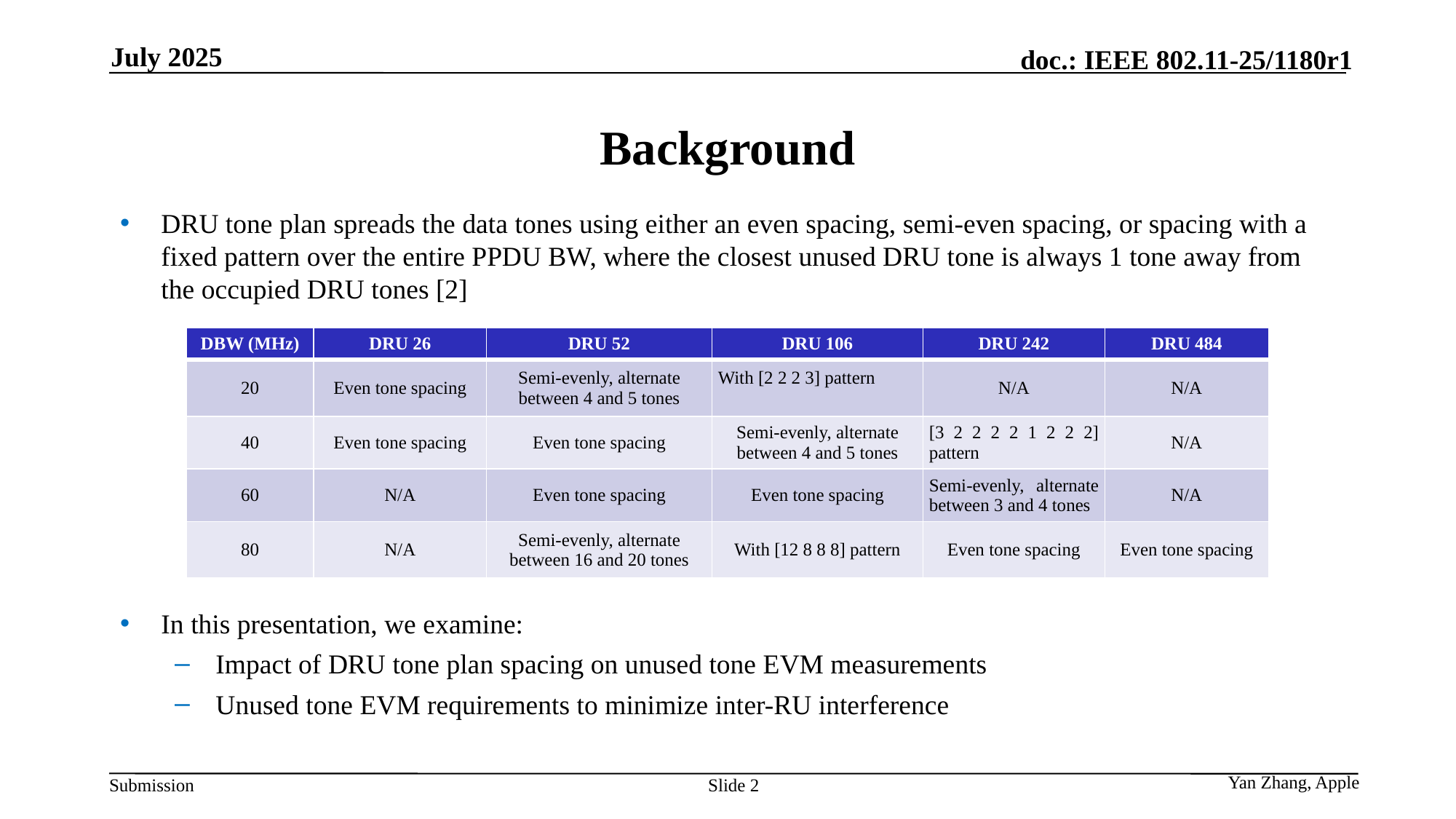

July 2025
# Background
DRU tone plan spreads the data tones using either an even spacing, semi-even spacing, or spacing with a fixed pattern over the entire PPDU BW, where the closest unused DRU tone is always 1 tone away from the occupied DRU tones [2]

In this presentation, we examine:
Impact of DRU tone plan spacing on unused tone EVM measurements
Unused tone EVM requirements to minimize inter-RU interference
| DBW (MHz) | DRU 26 | DRU 52 | DRU 106 | DRU 242 | DRU 484 |
| --- | --- | --- | --- | --- | --- |
| 20 | Even tone spacing | Semi-evenly, alternate between 4 and 5 tones | With [2 2 2 3] pattern | N/A | N/A |
| 40 | Even tone spacing | Even tone spacing | Semi-evenly, alternate between 4 and 5 tones | [3 2 2 2 2 1 2 2 2] pattern | N/A |
| 60 | N/A | Even tone spacing | Even tone spacing | Semi-evenly, alternate between 3 and 4 tones | N/A |
| 80 | N/A | Semi-evenly, alternate between 16 and 20 tones | With [12 8 8 8] pattern | Even tone spacing | Even tone spacing |
Slide 2
Yan Zhang, Apple